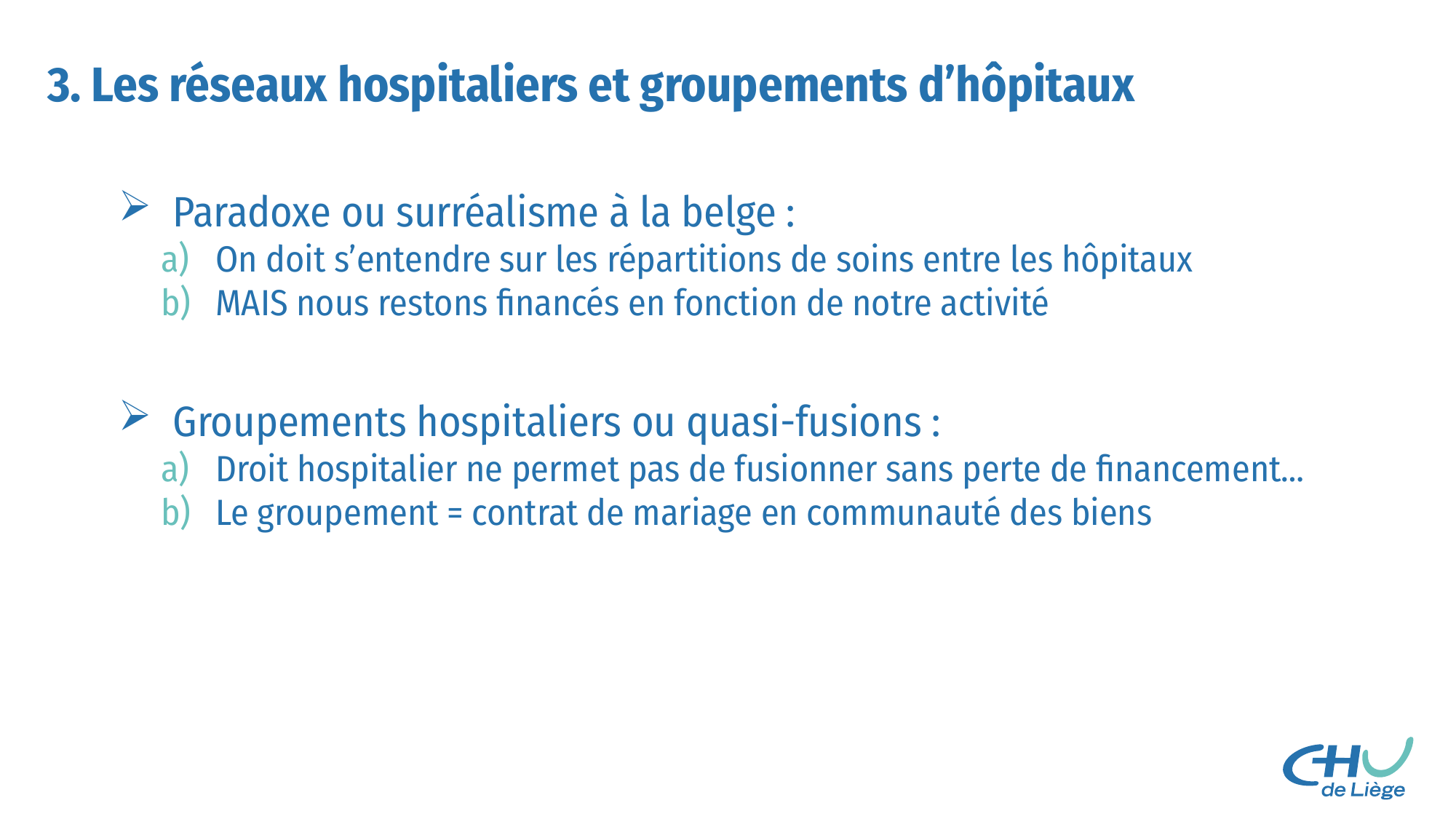

# 3. Les réseaux hospitaliers et groupements d’hôpitaux
Paradoxe ou surréalisme à la belge :
On doit s’entendre sur les répartitions de soins entre les hôpitaux
MAIS nous restons financés en fonction de notre activité

Groupements hospitaliers ou quasi-fusions :
Droit hospitalier ne permet pas de fusionner sans perte de financement…
Le groupement = contrat de mariage en communauté des biens